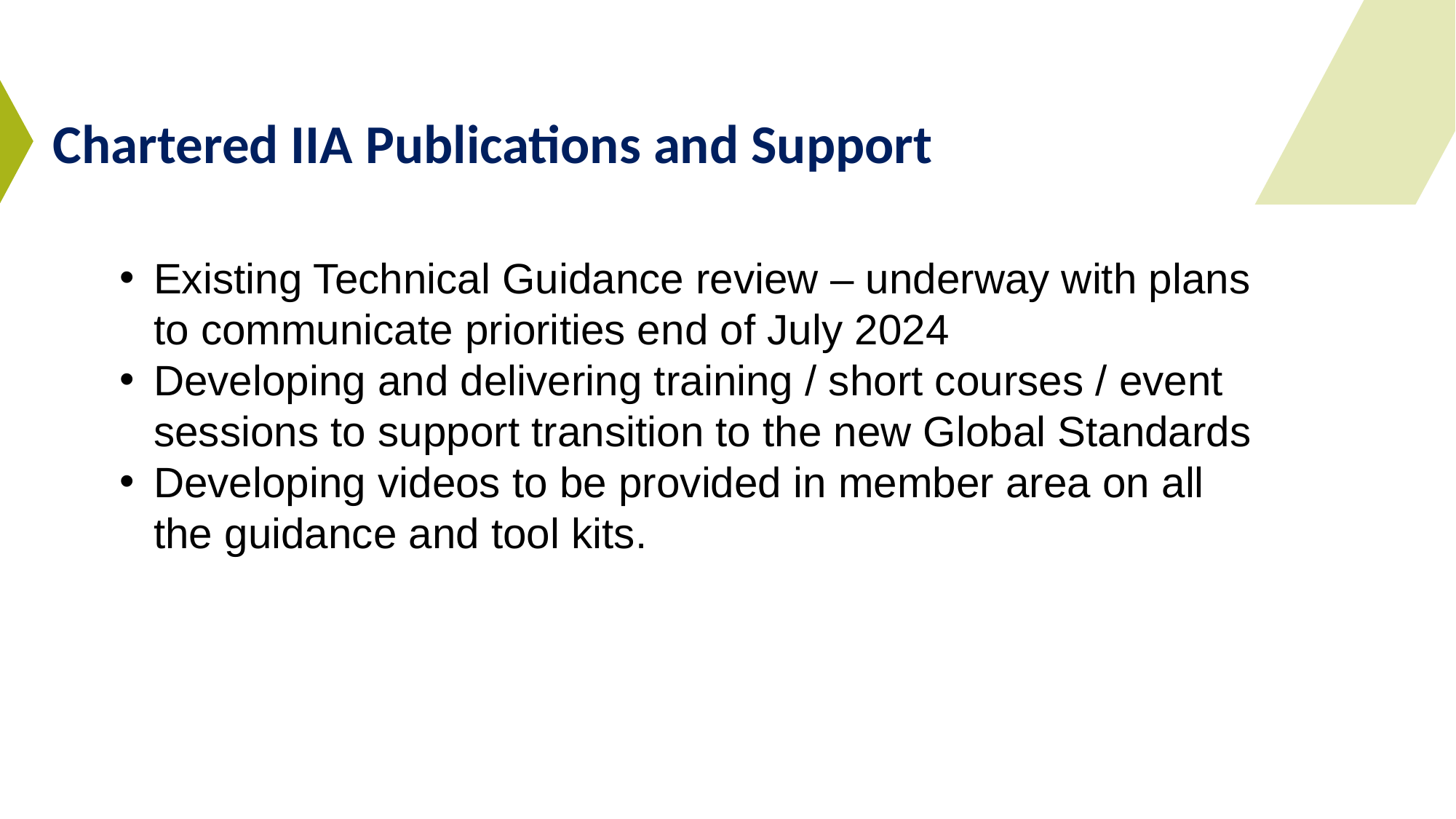

# Chartered IIA Publications and Support
Existing Technical Guidance review – underway with plans to communicate priorities end of July 2024
Developing and delivering training / short courses / event sessions to support transition to the new Global Standards
Developing videos to be provided in member area on all the guidance and tool kits.